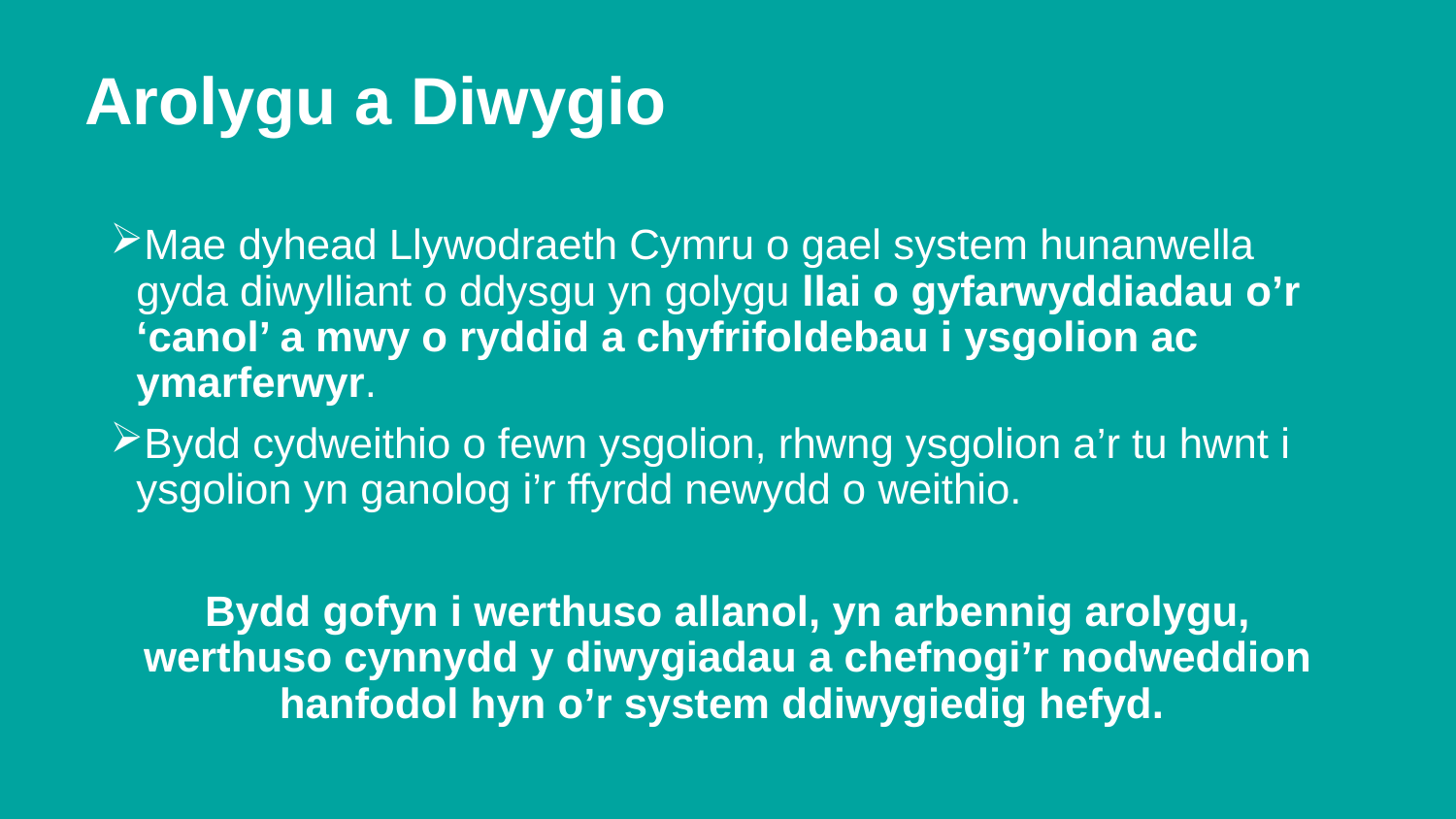

# Arolygu a Diwygio
Mae dyhead Llywodraeth Cymru o gael system hunanwella gyda diwylliant o ddysgu yn golygu llai o gyfarwyddiadau o’r ‘canol’ a mwy o ryddid a chyfrifoldebau i ysgolion ac ymarferwyr.
Bydd cydweithio o fewn ysgolion, rhwng ysgolion a’r tu hwnt i ysgolion yn ganolog i’r ffyrdd newydd o weithio.

Bydd gofyn i werthuso allanol, yn arbennig arolygu, werthuso cynnydd y diwygiadau a chefnogi’r nodweddion hanfodol hyn o’r system ddiwygiedig hefyd.